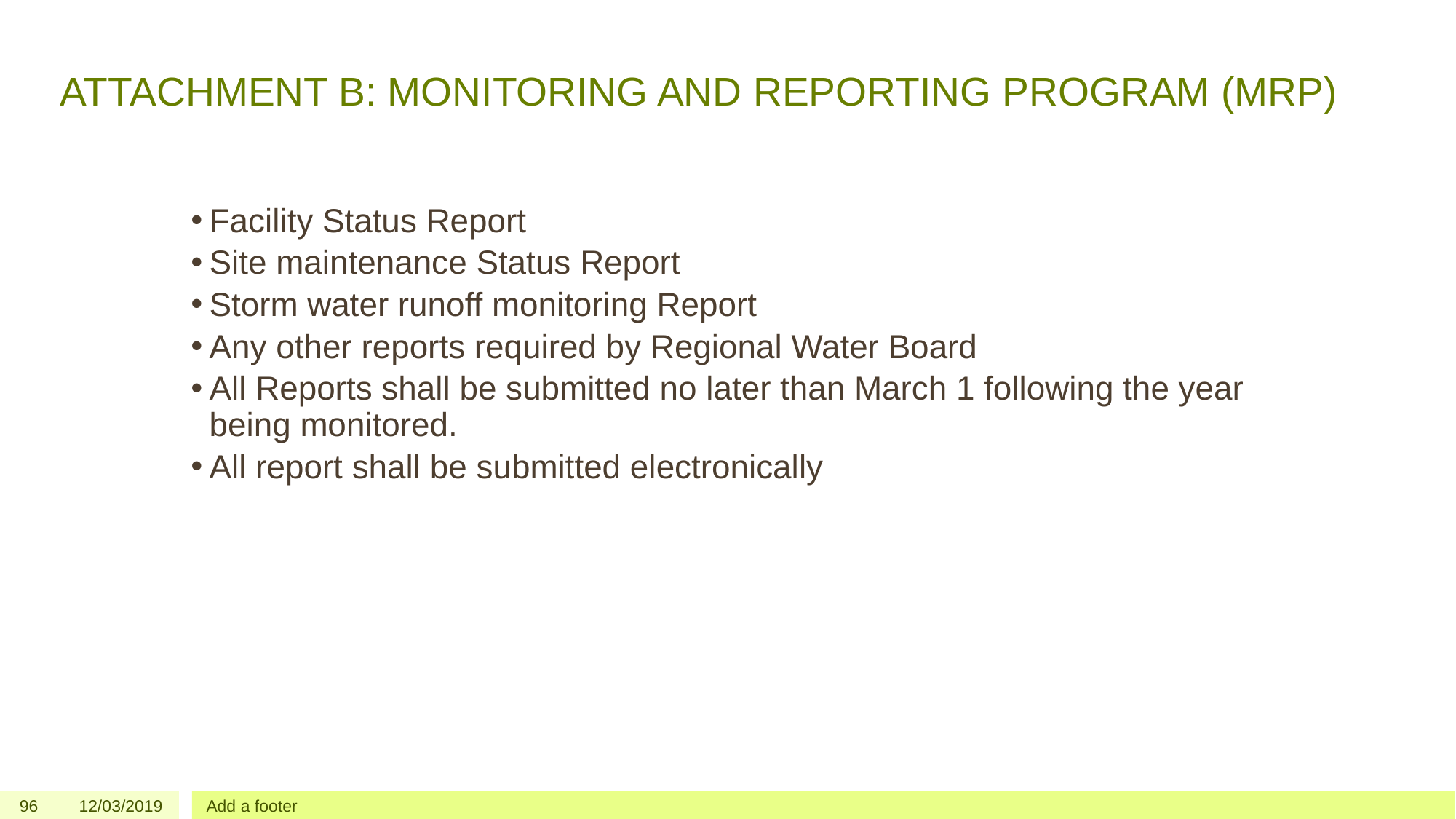

# ATTACHMENT B: MONITORING AND REPORTING PROGRAM (MRP)
Facility Status Report
Site maintenance Status Report
Storm water runoff monitoring Report
Any other reports required by Regional Water Board
All Reports shall be submitted no later than March 1 following the year being monitored.
All report shall be submitted electronically
96
12/03/2019
Add a footer